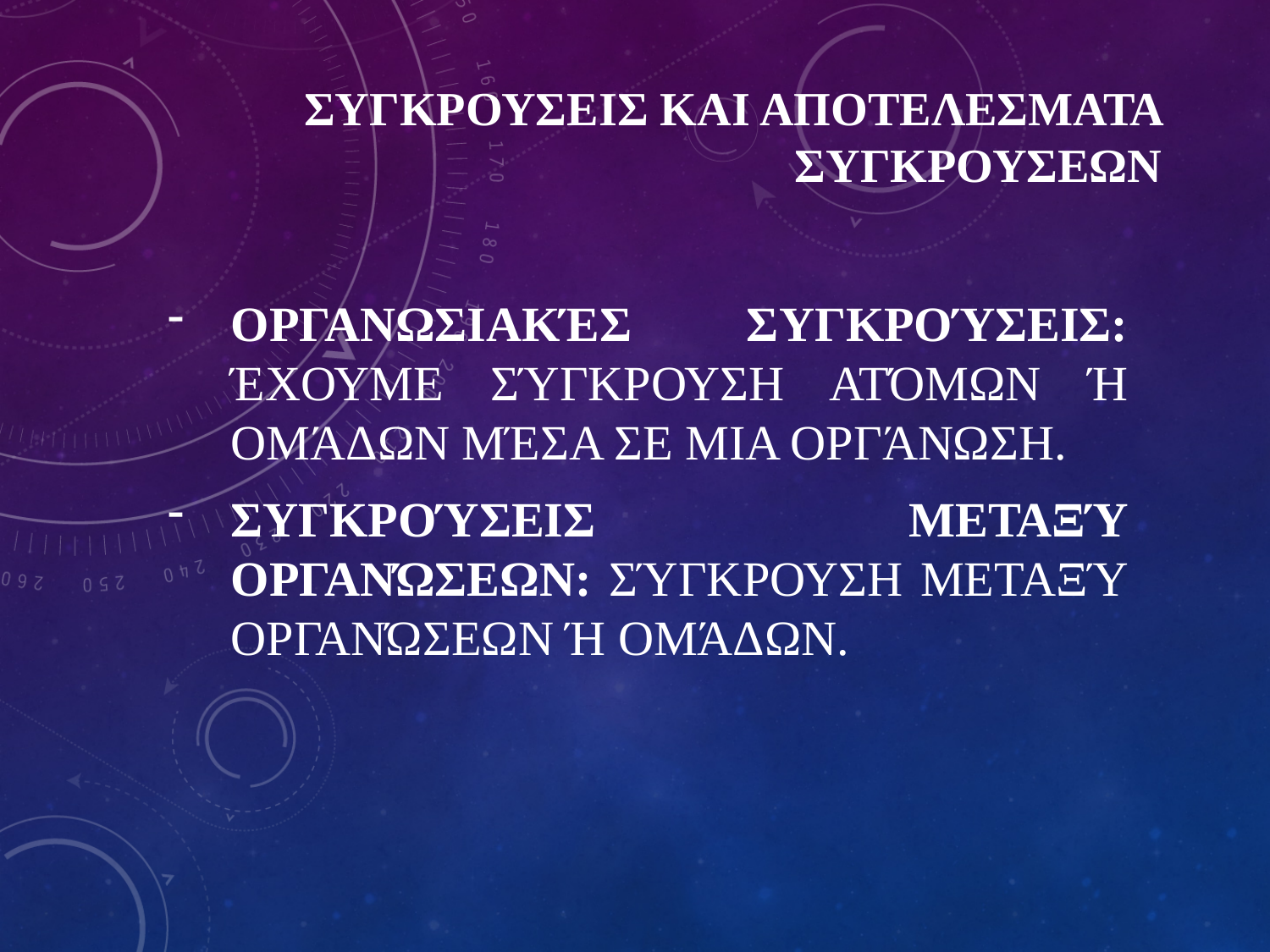

# ΣΥΓΚΡΟΥΣΕΙΣ ΚΑΙ ΑΠΟΤΕΛΕΣΜΑΤΑ ΣΥΓΚΡΟΥΣΕΩΝ
Οργανωσιακές συγκρούσεις: Έχουμε σύγκρουση ατόμων ή ομάδων μέσα σε μια οργάνωση.
Συγκρούσεις μεταξύ οργανώσεων: Σύγκρουση μεταξύ οργανώσεων ή ομάδων.